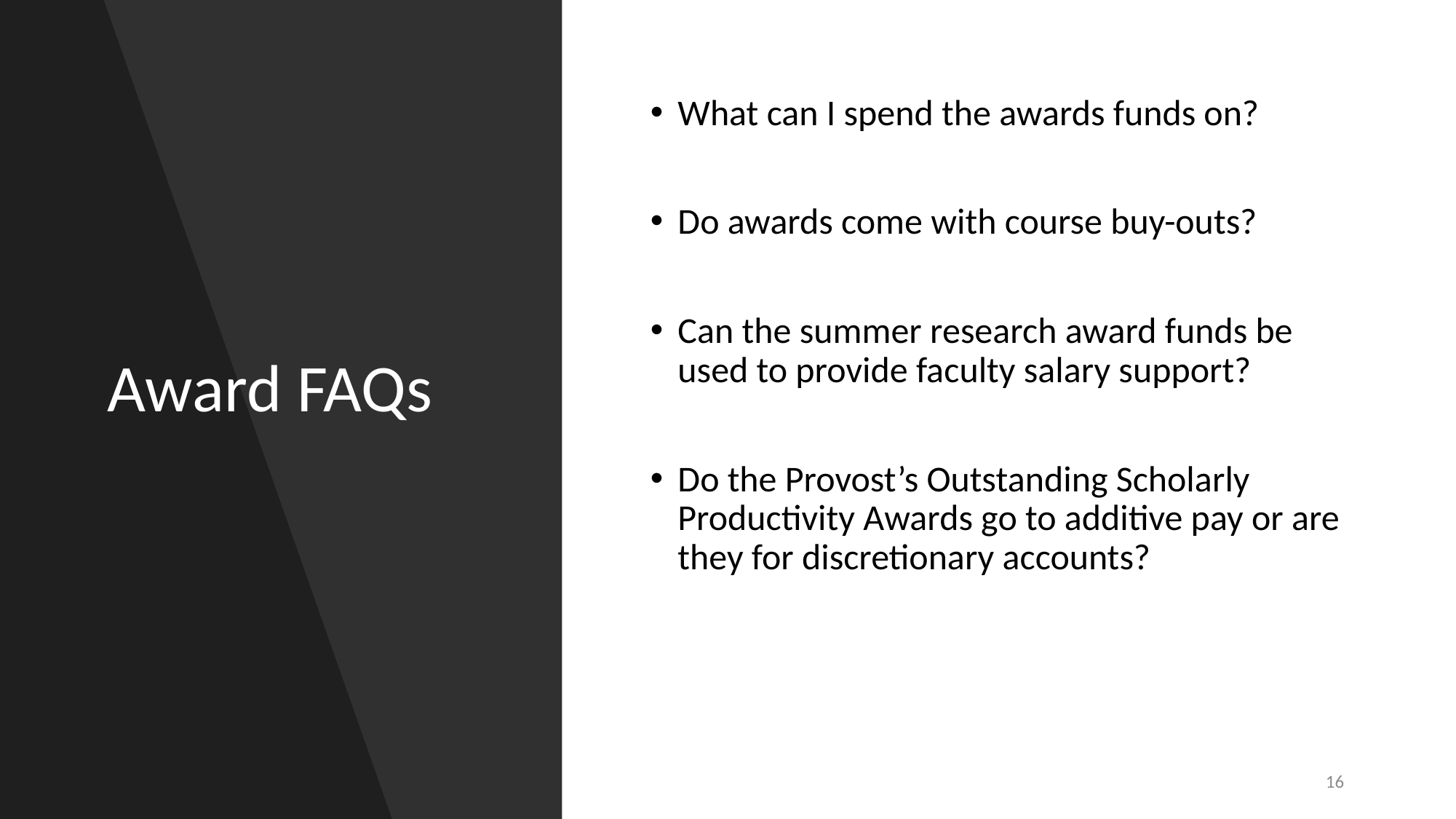

# Award FAQs
What can I spend the awards funds on?

Do awards come with course buy-outs?

Can the summer research award funds be used to provide faculty salary support?

Do the Provost’s Outstanding Scholarly Productivity Awards go to additive pay or are they for discretionary accounts?

16